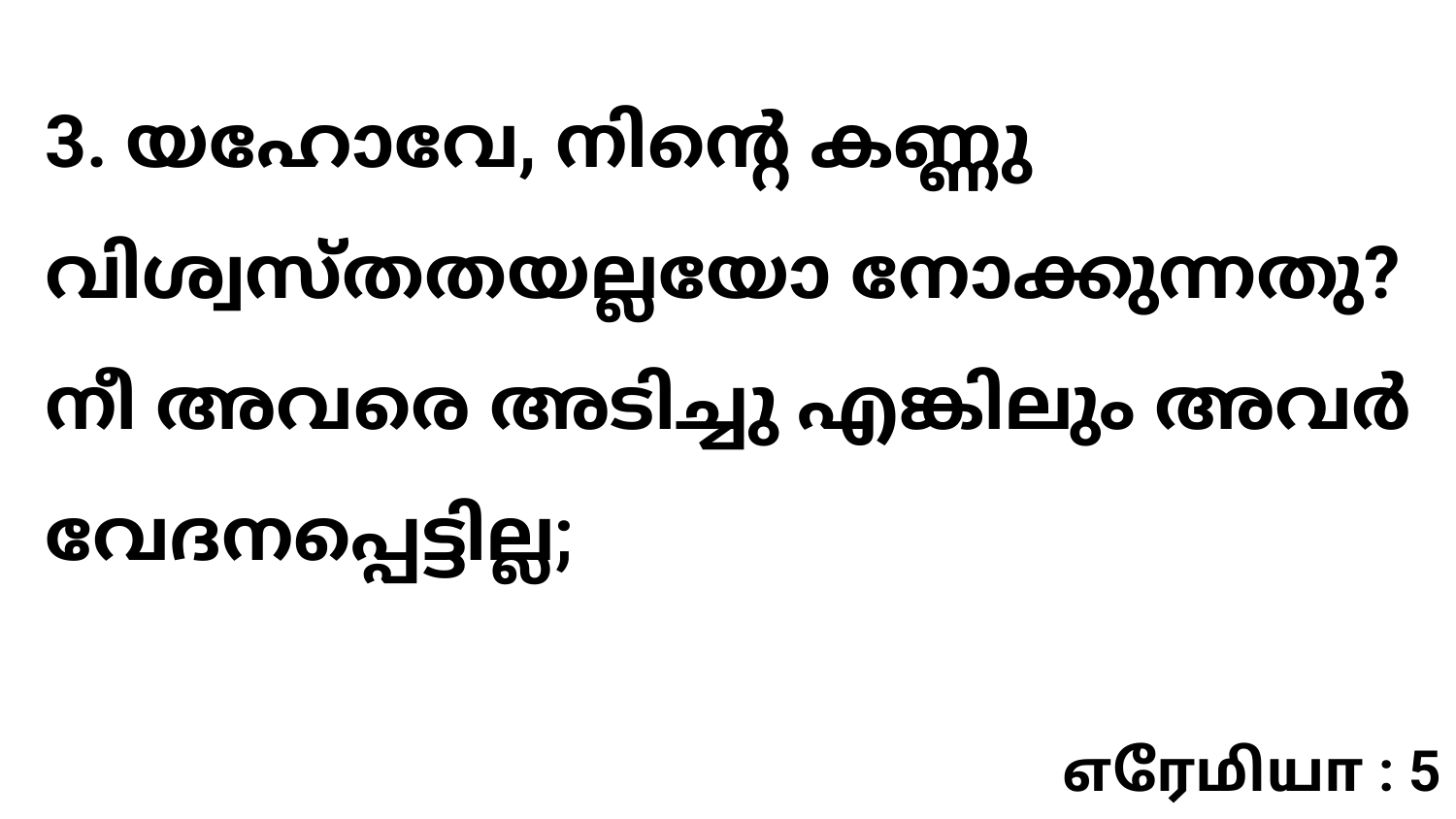

3. യഹോവേ, നിന്റെ കണ്ണു വിശ്വസ്തതയല്ലയോ നോക്കുന്നതു? നീ അവരെ അടിച്ചു എങ്കിലും അവർ വേദനപ്പെട്ടില്ല;
எரேமியா : 5